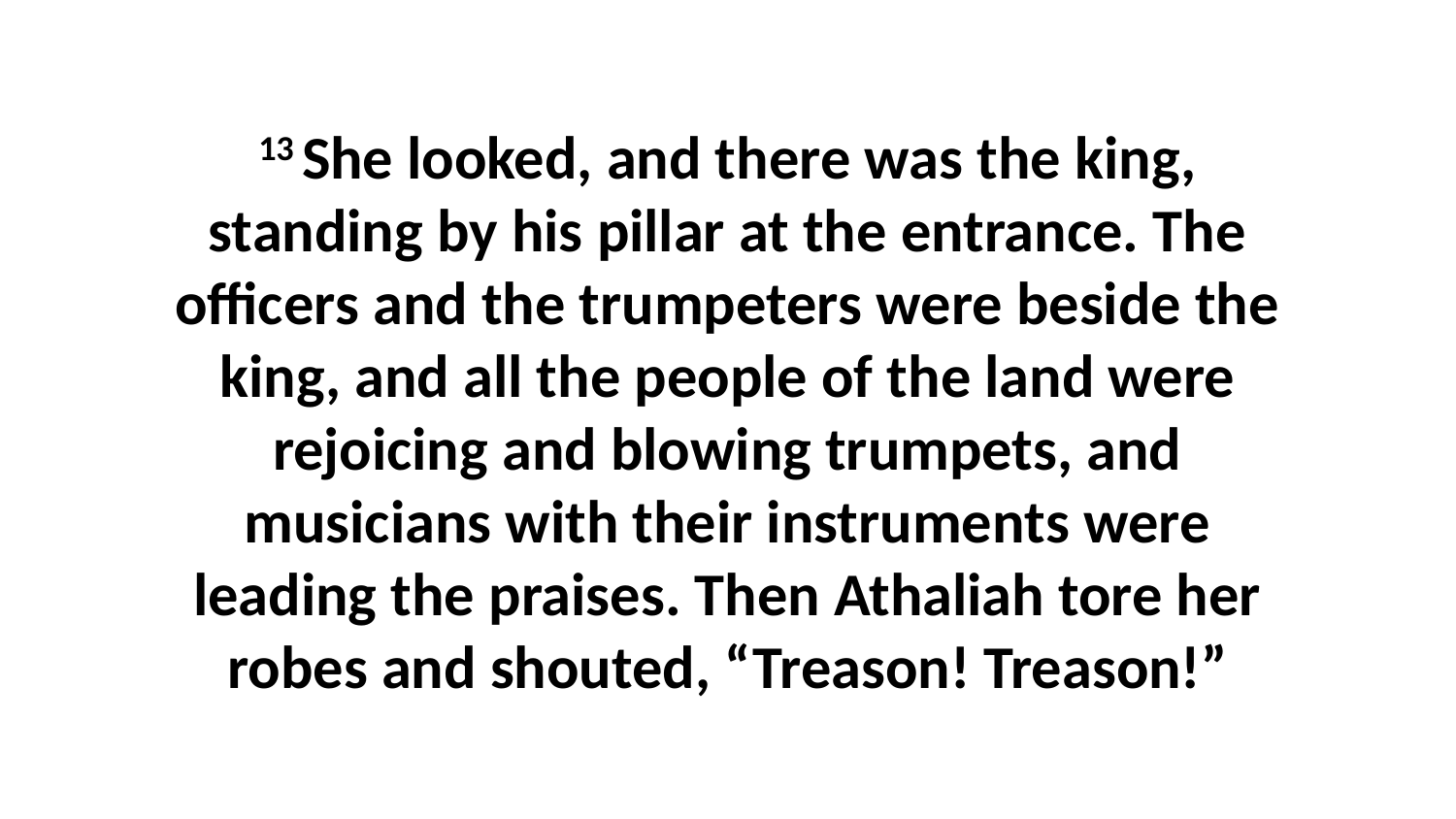

13 She looked, and there was the king, standing by his pillar at the entrance. The officers and the trumpeters were beside the king, and all the people of the land were rejoicing and blowing trumpets, and musicians with their instruments were leading the praises. Then Athaliah tore her robes and shouted, “Treason! Treason!”